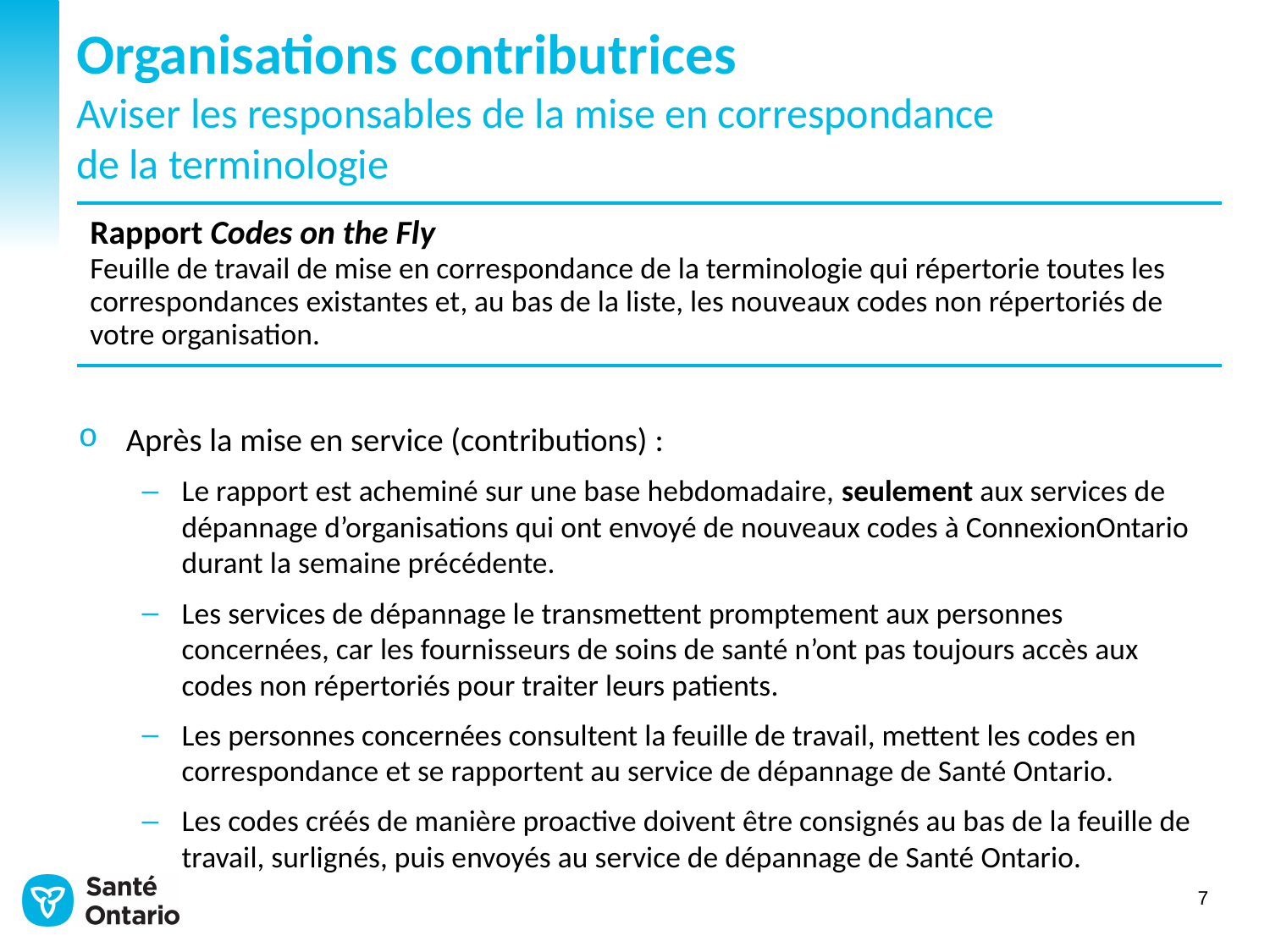

# Organisations contributrices Aviser les responsables de la mise en correspondance de la terminologie
| Rapport Codes on the Fly Feuille de travail de mise en correspondance de la terminologie qui répertorie toutes les correspondances existantes et, au bas de la liste, les nouveaux codes non répertoriés de votre organisation. |
| --- |
Après la mise en service (contributions) :
Le rapport est acheminé sur une base hebdomadaire, seulement aux services de dépannage d’organisations qui ont envoyé de nouveaux codes à ConnexionOntario durant la semaine précédente.
Les services de dépannage le transmettent promptement aux personnes concernées, car les fournisseurs de soins de santé n’ont pas toujours accès aux codes non répertoriés pour traiter leurs patients.
Les personnes concernées consultent la feuille de travail, mettent les codes en correspondance et se rapportent au service de dépannage de Santé Ontario.
Les codes créés de manière proactive doivent être consignés au bas de la feuille de travail, surlignés, puis envoyés au service de dépannage de Santé Ontario.